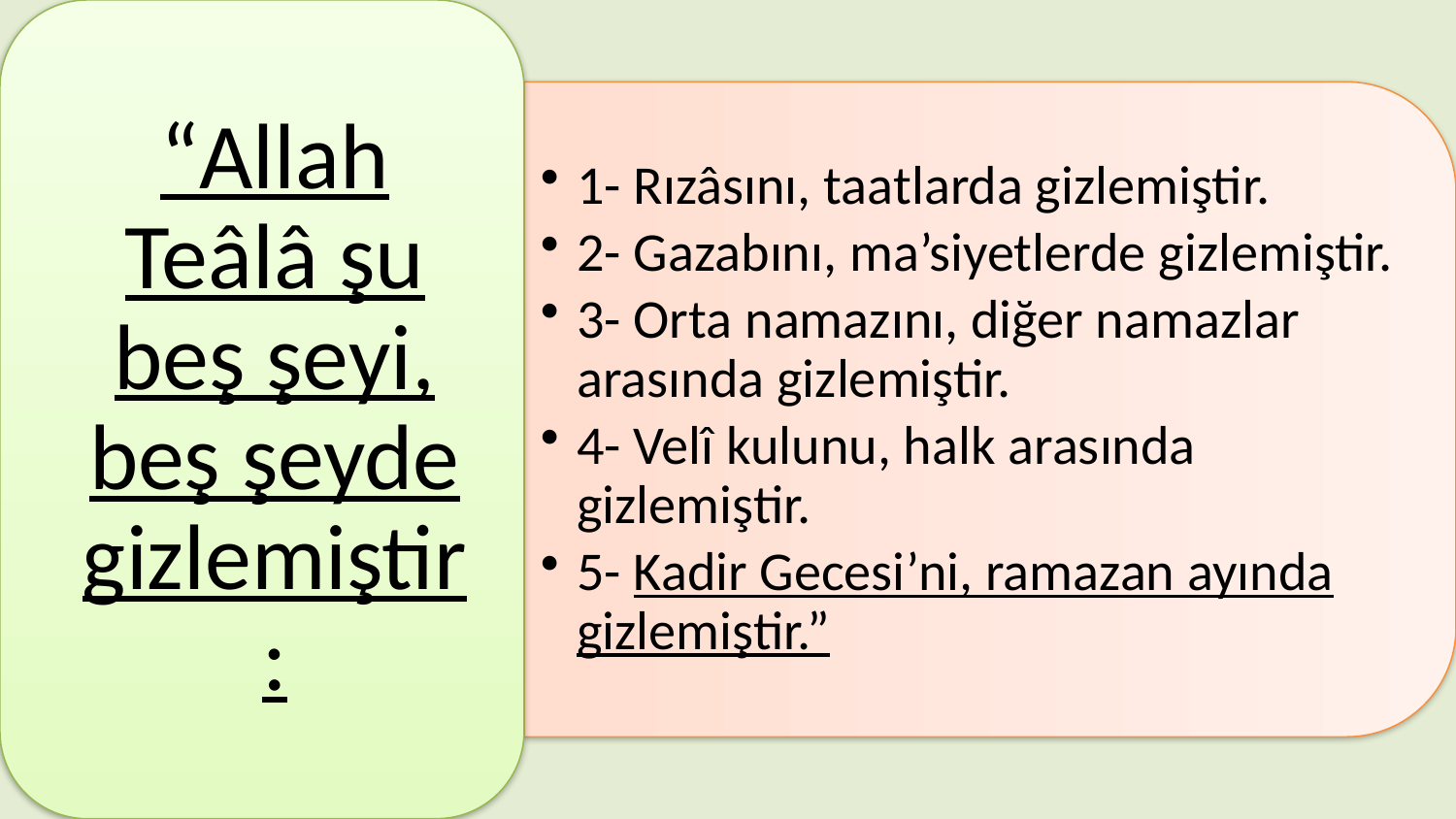

1- Rızâsını, taatlarda gizlemiştir.
2- Gazabını, ma’siyetlerde gizlemiştir.
3- Orta namazını, diğer namazlar arasında gizlemiştir.
4- Velî kulunu, halk arasında gizlemiştir.
5- Kadir Gecesi’ni, ramazan ayında gizlemiştir.”
“Allah Teâlâ şu beş şeyi, beş şeyde gizlemiştir: